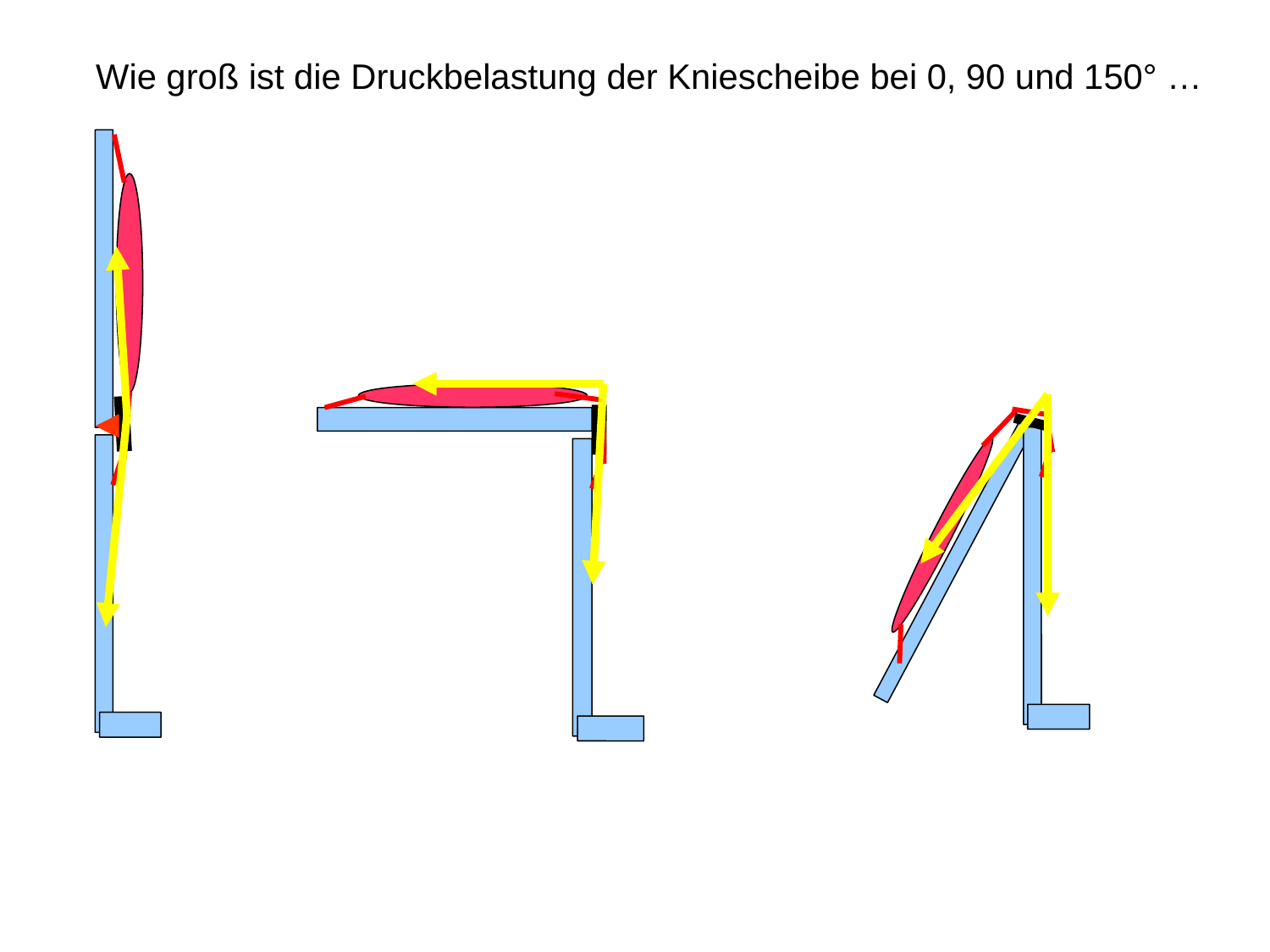

Wie groß ist die Druckbelastung der Kniescheibe bei 0, 90 und 150° …